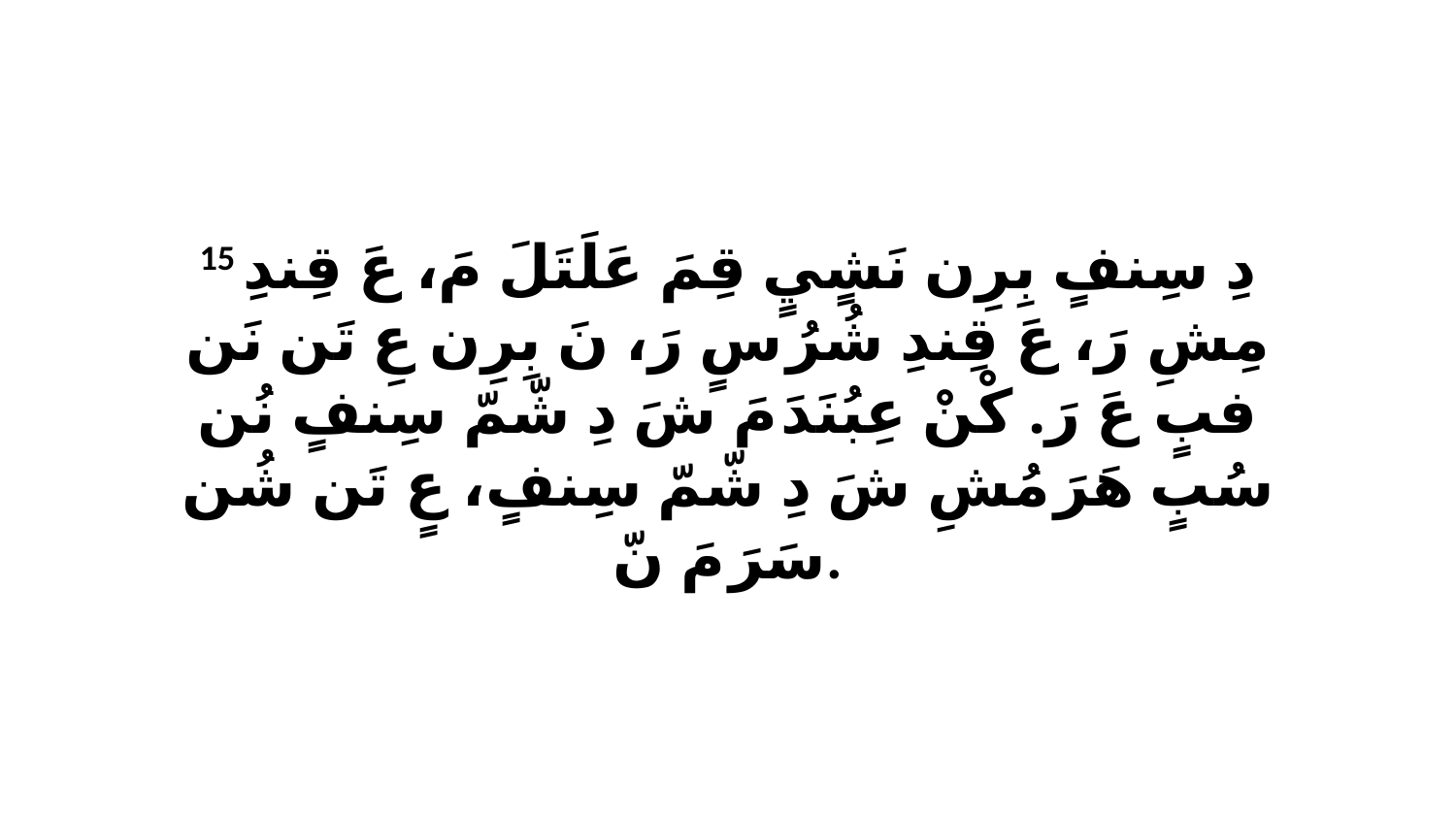

15 دِ سِنفٍ بِرِن نَشٍيٍ قِمَ عَلَتَلَ مَ، عَ قِندِ مِشِ رَ، عَ قِندِ شُرُ سٍ رَ، نَ بِرِن عِ تَن نَن فبٍ عَ رَ. كْنْ عِبُنَدَ مَ شَ دِ شّمّ سِنفٍ نُن سُبٍ هَرَ مُشِ شَ دِ شّمّ سِنفٍ، عٍ تَن شُن سَرَ مَ نّ.